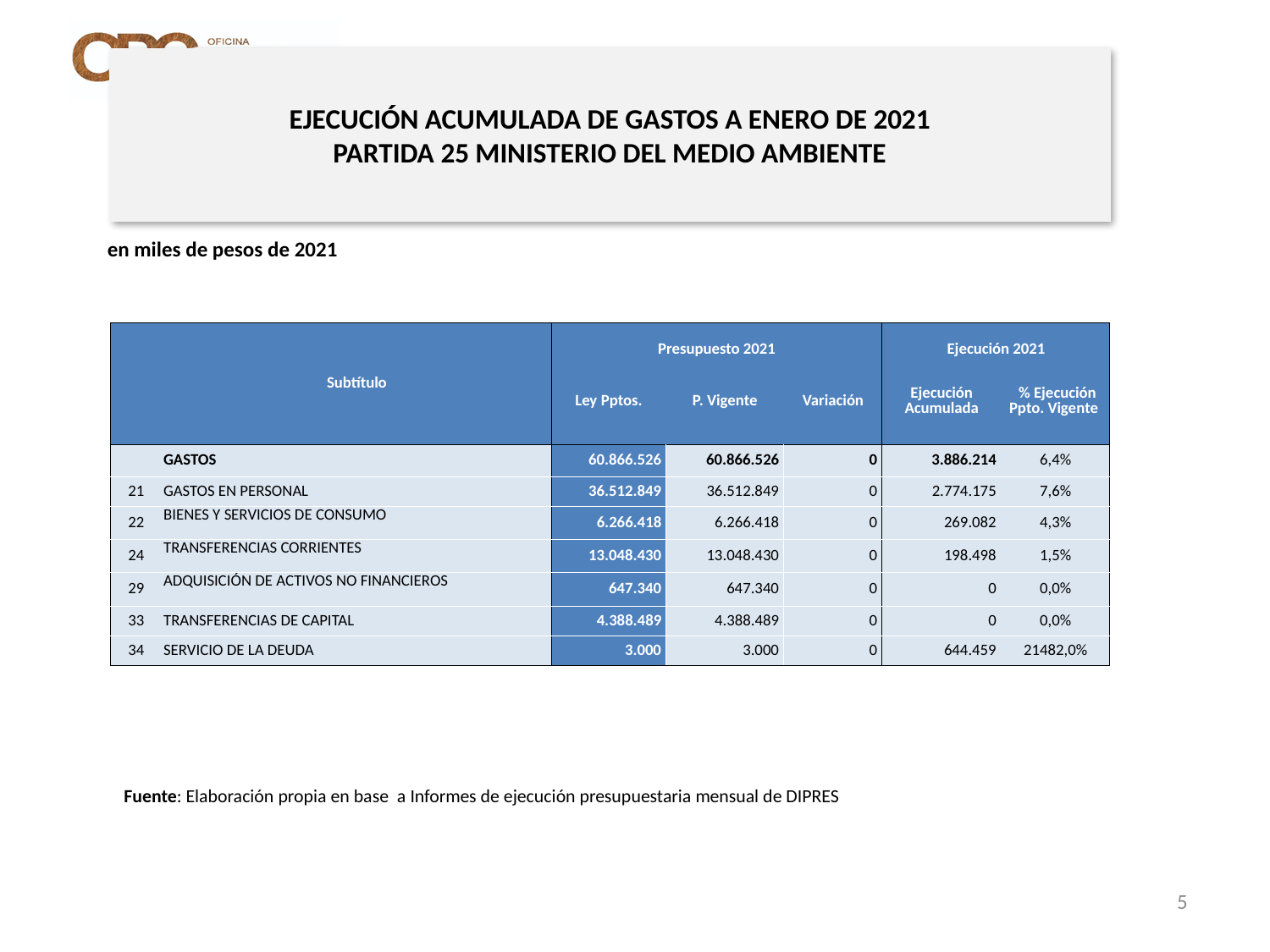

# EJECUCIÓN ACUMULADA DE GASTOS A ENERO DE 2021 PARTIDA 25 MINISTERIO DEL MEDIO AMBIENTE
en miles de pesos de 2021
|  | Subtítulo | Presupuesto 2021 |  |  | Ejecución 2021 |  |
| --- | --- | --- | --- | --- | --- | --- |
|  |  | Ley Pptos. | P. Vigente | Variación | Ejecución Acumulada | % Ejecución Ppto. Vigente |
|  | GASTOS | 60.866.526 | 60.866.526 | 0 | 3.886.214 | 6,4% |
| 21 | GASTOS EN PERSONAL | 36.512.849 | 36.512.849 | 0 | 2.774.175 | 7,6% |
| 22 | BIENES Y SERVICIOS DE CONSUMO | 6.266.418 | 6.266.418 | 0 | 269.082 | 4,3% |
| 24 | TRANSFERENCIAS CORRIENTES | 13.048.430 | 13.048.430 | 0 | 198.498 | 1,5% |
| 29 | ADQUISICIÓN DE ACTIVOS NO FINANCIEROS | 647.340 | 647.340 | 0 | 0 | 0,0% |
| 33 | TRANSFERENCIAS DE CAPITAL | 4.388.489 | 4.388.489 | 0 | 0 | 0,0% |
| 34 | SERVICIO DE LA DEUDA | 3.000 | 3.000 | 0 | 644.459 | 21482,0% |
Fuente: Elaboración propia en base  a Informes de ejecución presupuestaria mensual de DIPRES
5